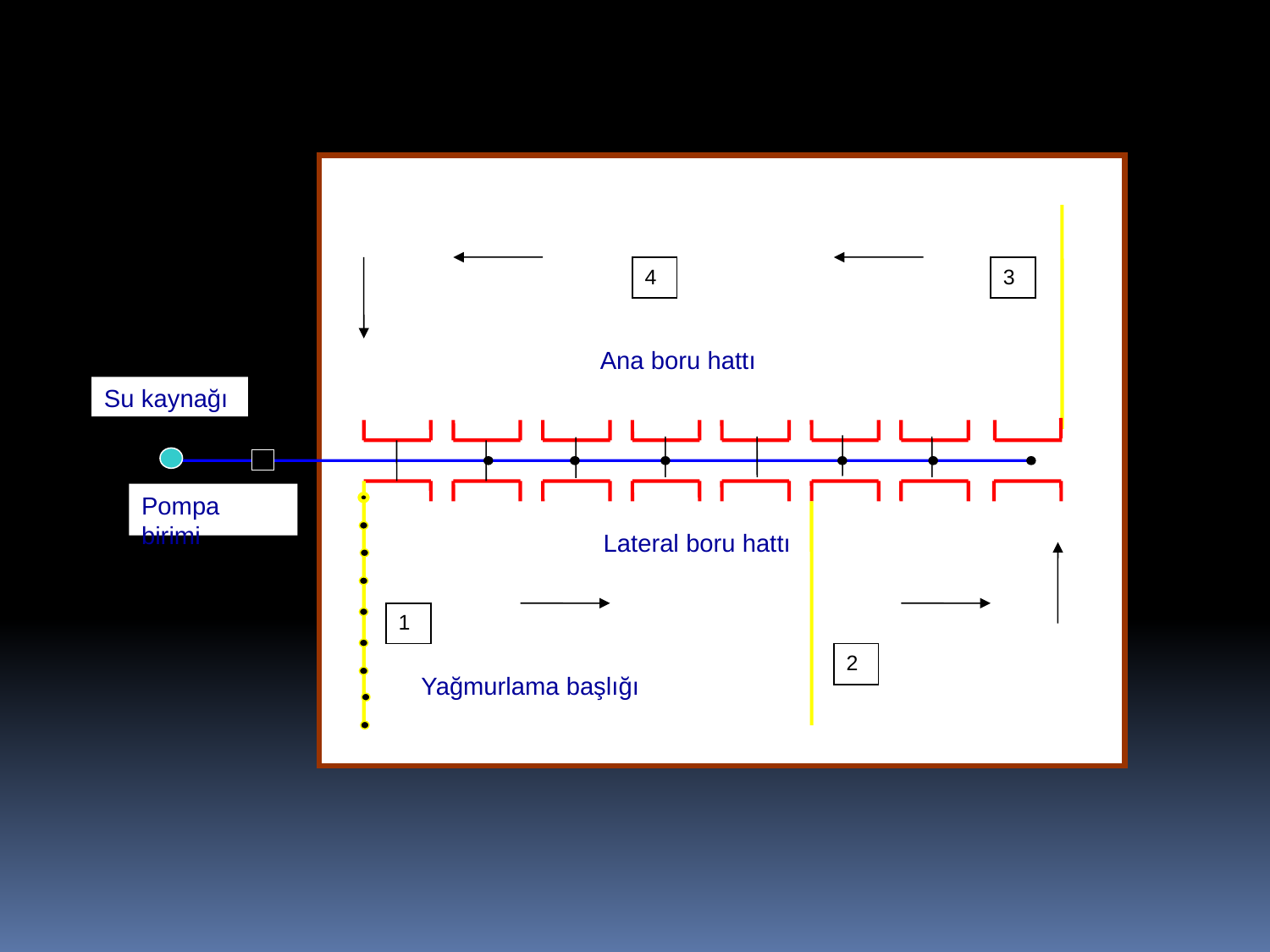

4

3
Ana boru hattı
Su kaynağı

Pompa birimi

Lateral boru hattı

1

2
Yağmurlama başlığı